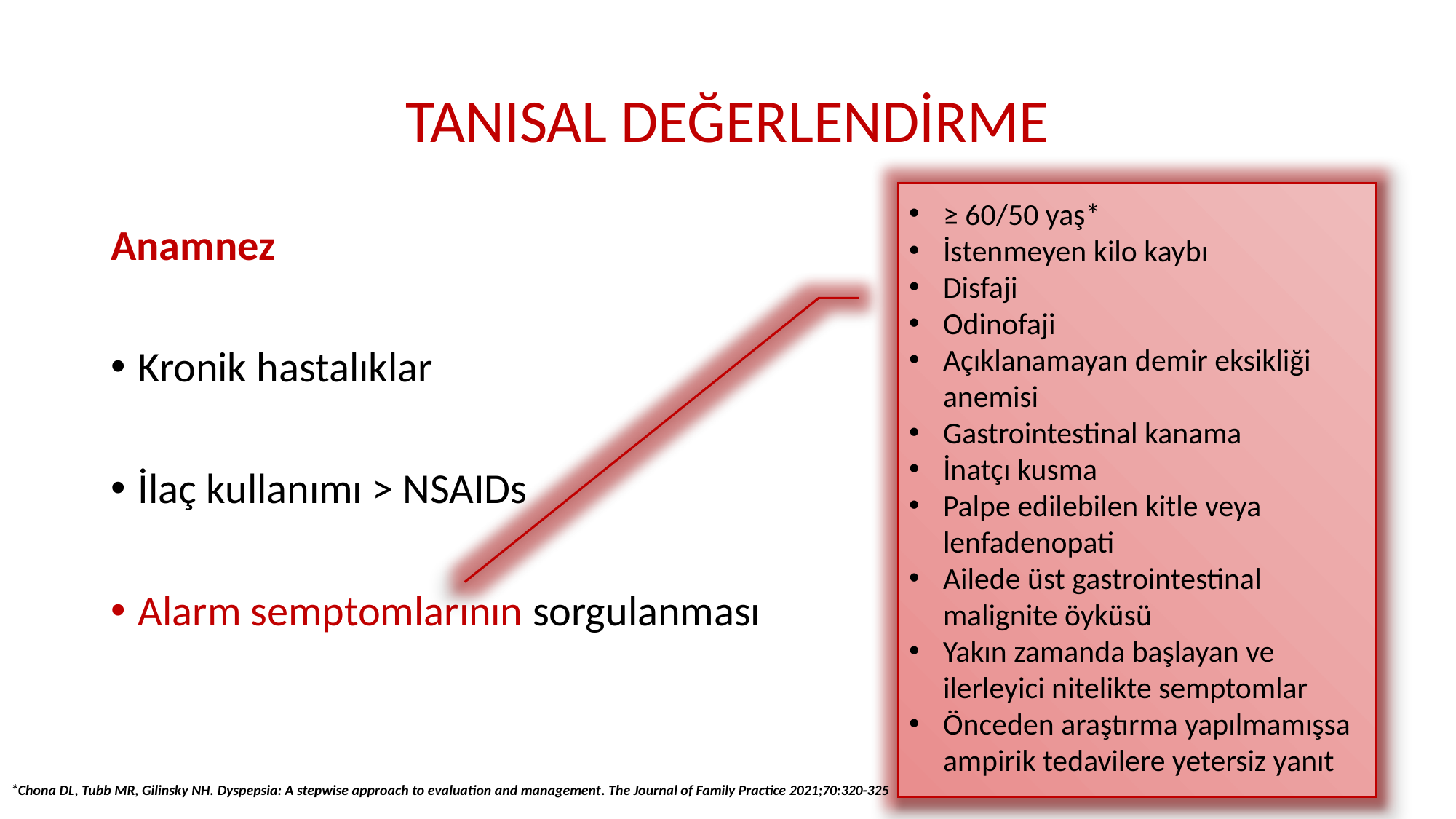

# TANISAL DEĞERLENDİRME

≥ 60/50 yaş*
İstenmeyen kilo kaybı
Disfaji
Odinofaji
Açıklanamayan demir eksikliği anemisi
Gastrointestinal kanama
İnatçı kusma
Palpe edilebilen kitle veya lenfadenopati
Ailede üst gastrointestinal malignite öyküsü
Yakın zamanda başlayan ve ilerleyici nitelikte semptomlar
Önceden araştırma yapılmamışsa ampirik tedavilere yetersiz yanıt

Anamnez

Kronik hastalıklar

İlaç kullanımı > NSAIDs

Alarm semptomlarının sorgulanması

*Chona DL, Tubb MR, Gilinsky NH. Dyspepsia: A stepwise approach to evaluation and management. The Journal of Family Practice 2021;70:320-325